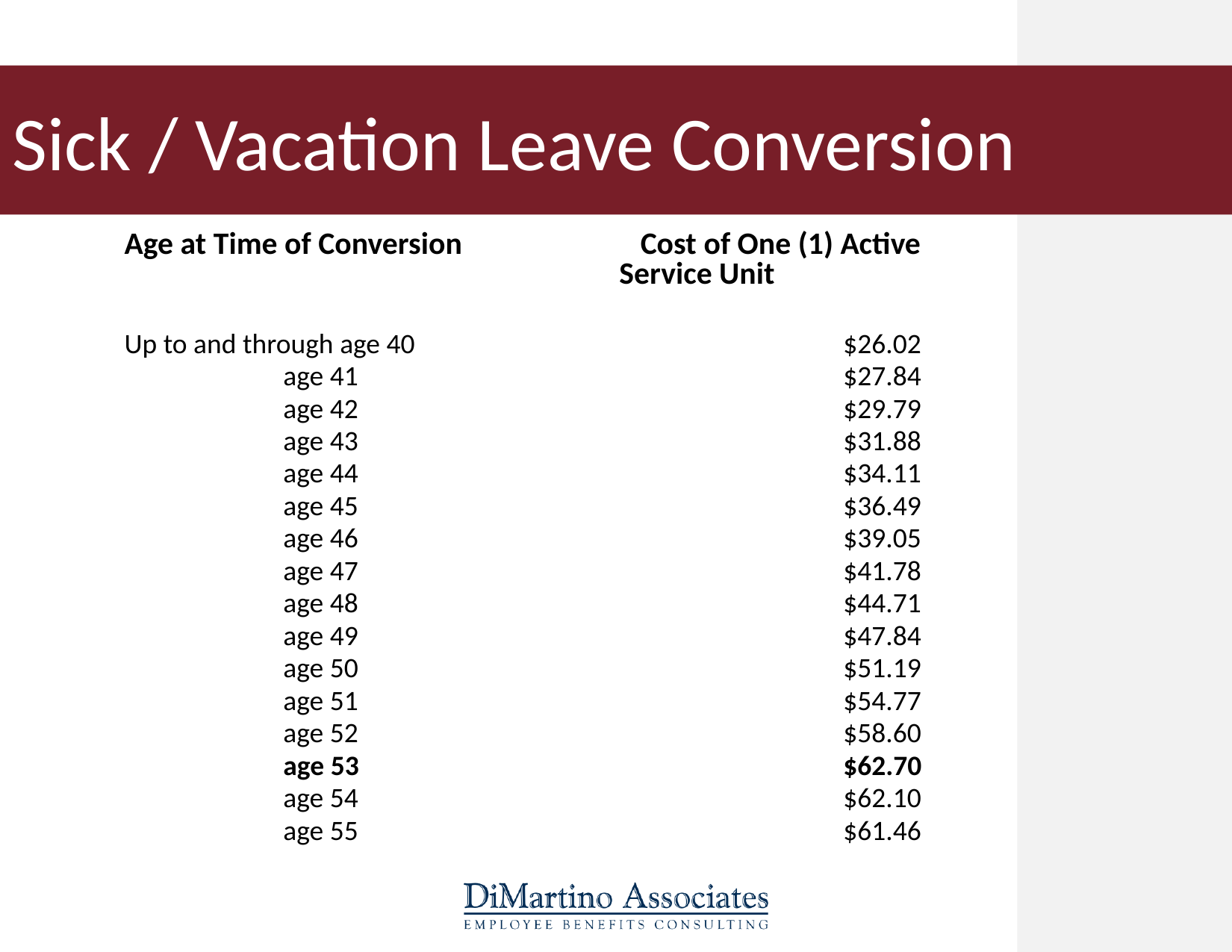

# Sick / Vacation Leave Conversion
Age at Time of Conversion		   Cost of One (1) Active 						Service Unit

Up to and through age 40				$26.02
		age 41					$27.84
		age 42					$29.79
		age 43					$31.88
		age 44					$34.11
		age 45					$36.49
		age 46					$39.05
		age 47					$41.78
		age 48					$44.71
		age 49					$47.84
		age 50					$51.19
		age 51					$54.77
		age 52					$58.60
		age 53					$62.70
		age 54					$62.10
		age 55					$61.46